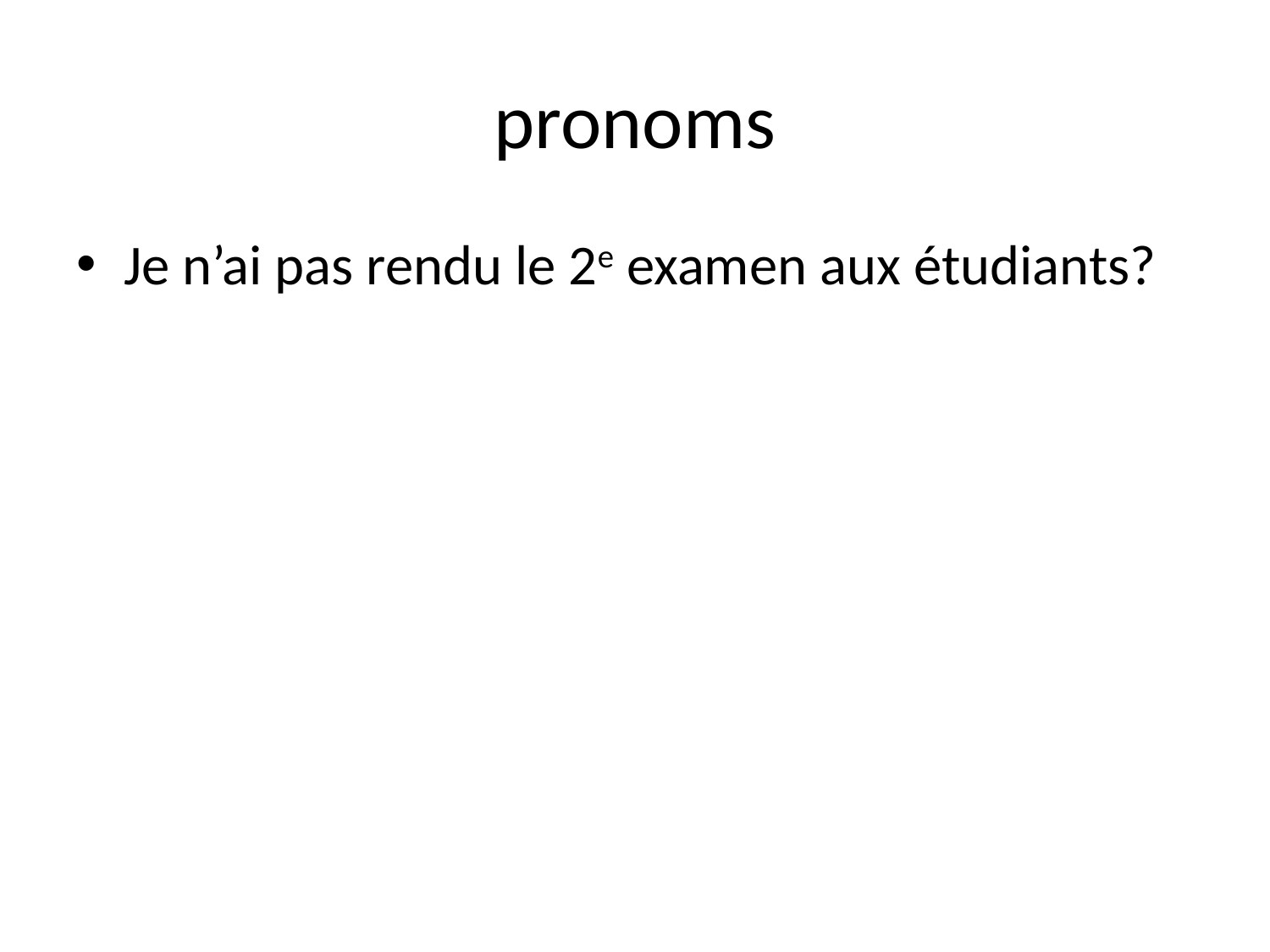

# pronoms
Je n’ai pas rendu le 2e examen aux étudiants?